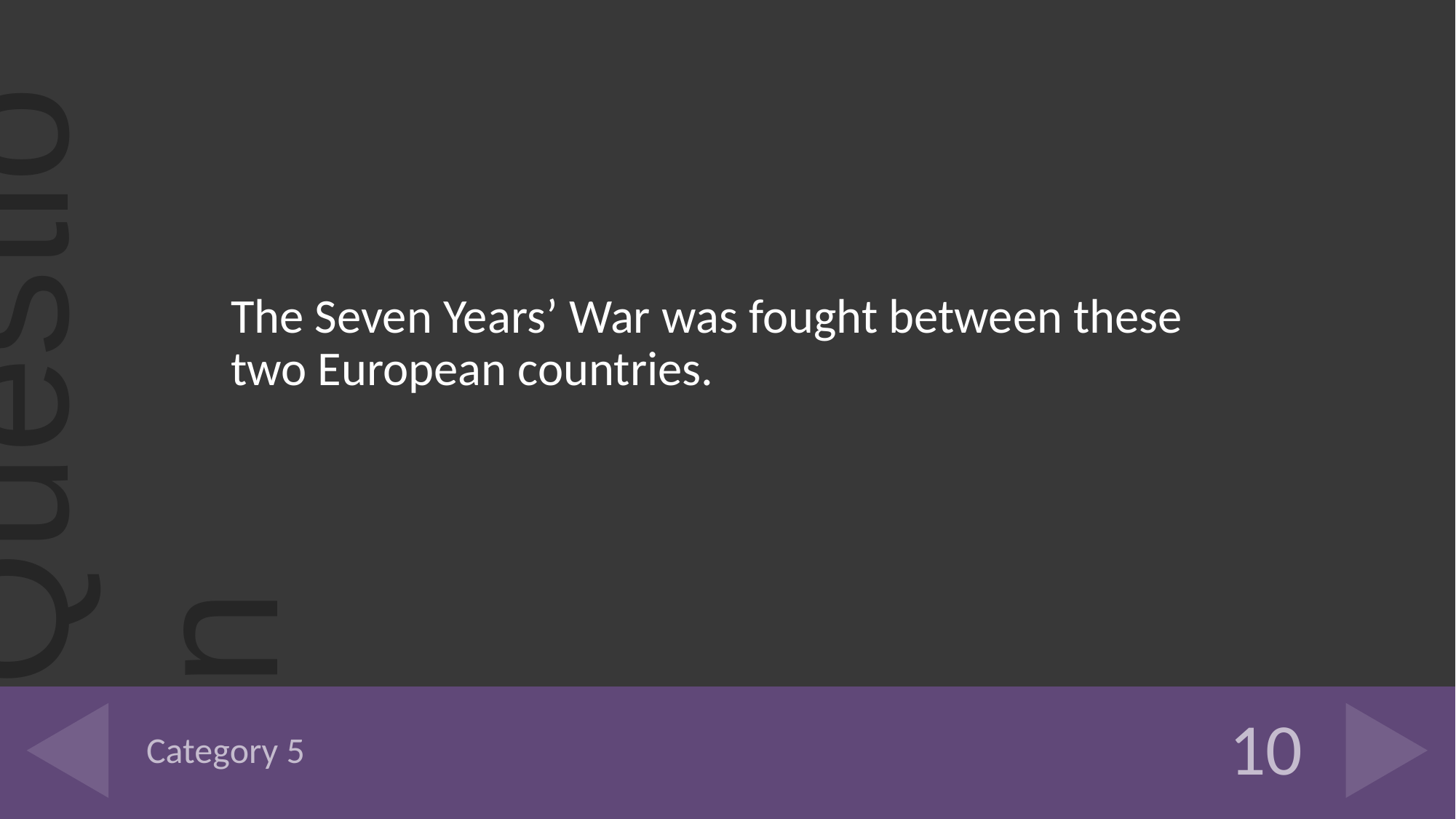

The Seven Years’ War was fought between these two European countries.
# Category 5
10